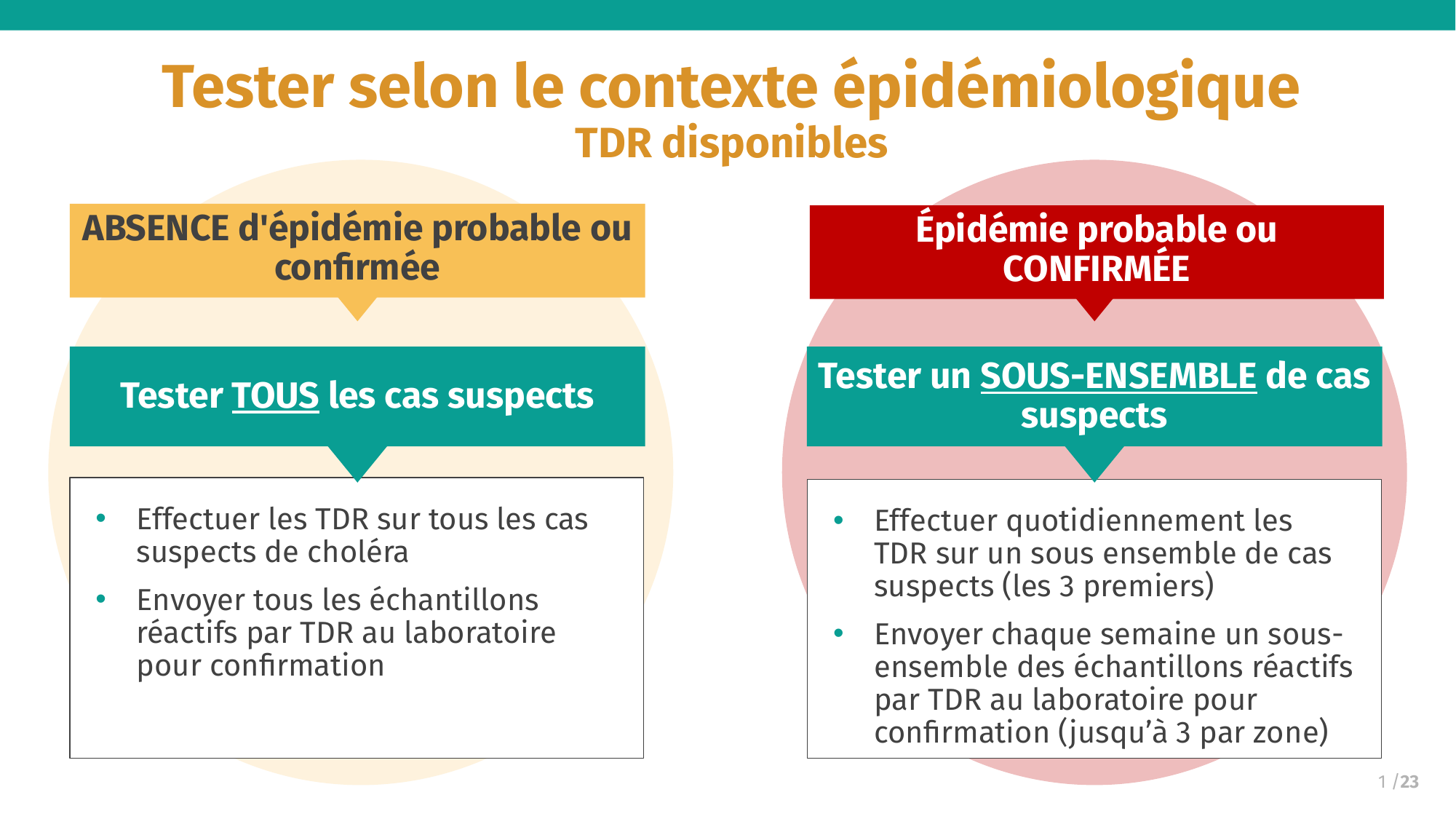

Tester selon le contexte épidémiologique
TDR disponibles

ABSENCE d'épidémie probable ou confirmée
Épidémie probable ou CONFIRMÉE

Tester TOUS les cas suspects
Tester un SOUS-ENSEMBLE de cas suspects

Effectuer les TDR sur tous les cas suspects de choléra
Envoyer tous les échantillons réactifs par TDR au laboratoire pour confirmation
Effectuer quotidiennement les TDR sur un sous ensemble de cas suspects (les 3 premiers)
Envoyer chaque semaine un sous-ensemble des échantillons réactifs par TDR au laboratoire pour confirmation (jusqu’à 3 par zone)

1 /23